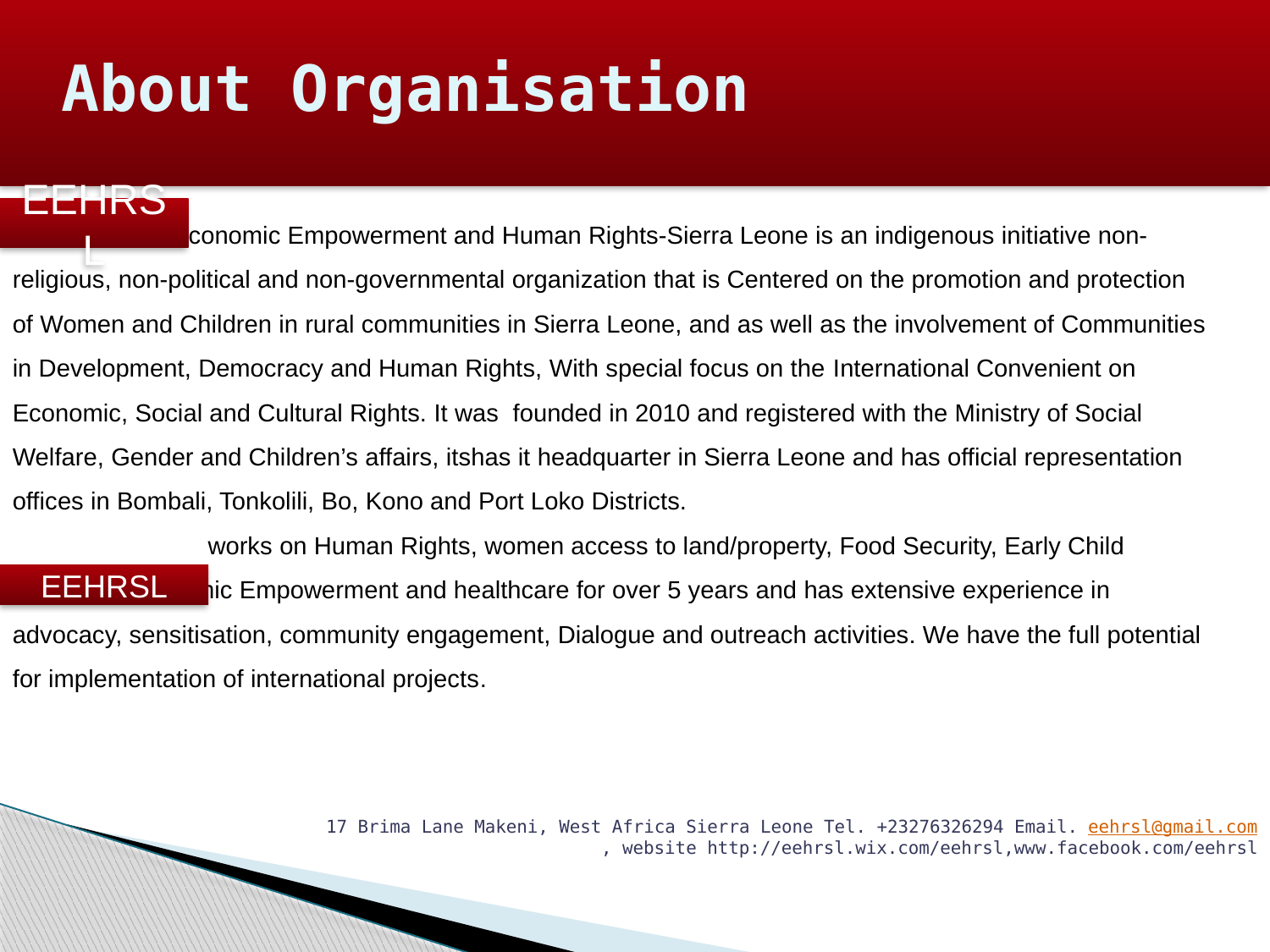

# About Organisation
                             Economic Empowerment and Human Rights-Sierra Leone is an indigenous initiative non-religious, non-political and non-governmental organization that is Centered on the promotion and protection of Women and Children in rural communities in Sierra Leone, and as well as the involvement of Communities in Development, Democracy and Human Rights, With special focus on the International Convenient on Economic, Social and Cultural Rights. It was  founded in 2010 and registered with the Ministry of Social Welfare, Gender and Children’s affairs, itshas it headquarter in Sierra Leone and has official representation offices in Bombali, Tonkolili, Bo, Kono and Port Loko Districts.
                            works on Human Rights, women access to land/property, Food Security, Early Child Marriage, Economic Empowerment and healthcare for over 5 years and has extensive experience in advocacy, sensitisation, community engagement, Dialogue and outreach activities. We have the full potential for implementation of international projects.

EEHRSL
EEHRSL
17 Brima Lane Makeni, West Africa Sierra Leone Tel. +23276326294 Email. eehrsl@gmail.com
, website http://eehrsl.wix.com/eehrsl,www.facebook.com/eehrsl